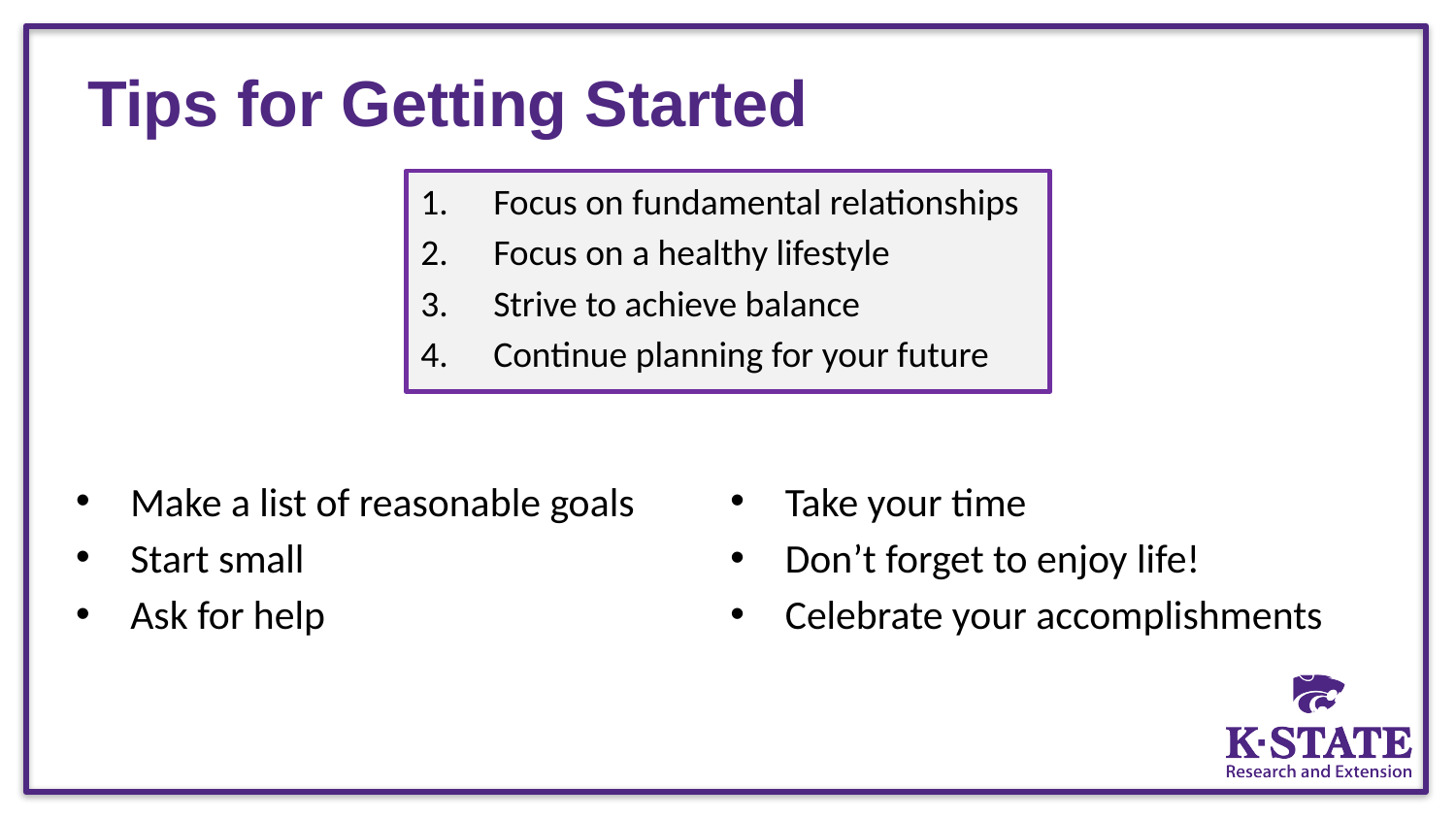

# Tips for Getting Started
Focus on fundamental relationships
Focus on a healthy lifestyle
Strive to achieve balance
Continue planning for your future

Make a list of reasonable goals
Start small
Ask for help
Take your time
Don’t forget to enjoy life!
Celebrate your accomplishments